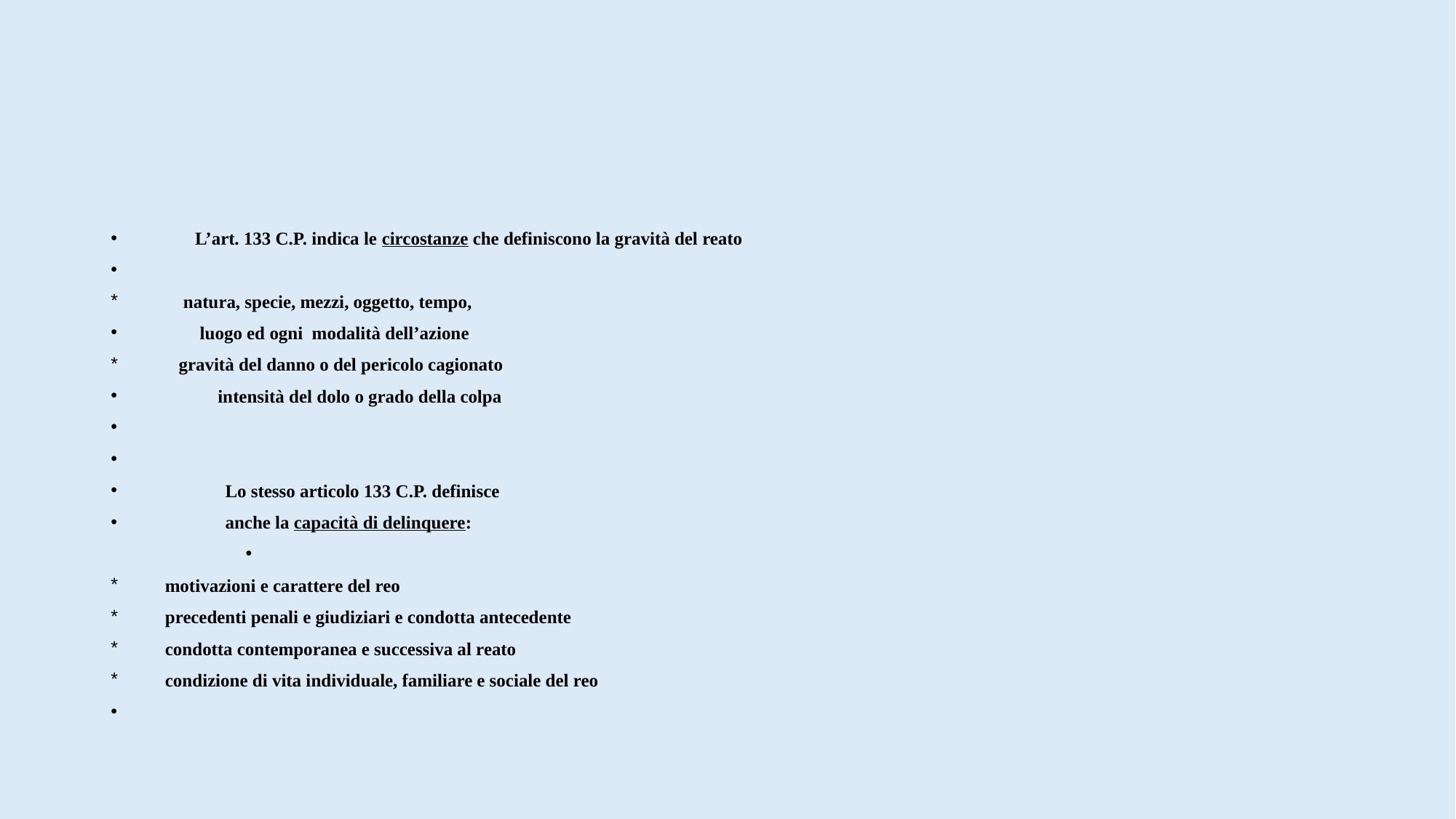

#
L’art. 133 C.P. indica le circostanze che definiscono la gravità del reato

    natura, specie, mezzi, oggetto, tempo,
 luogo ed ogni  modalità dell’azione
   gravità del danno o del pericolo cagionato
     intensità del dolo o grado della colpa

Lo stesso articolo 133 C.P. definisce
anche la capacità di delinquere:

motivazioni e carattere del reo
precedenti penali e giudiziari e condotta antecedente
condotta contemporanea e successiva al reato
condizione di vita individuale, familiare e sociale del reo